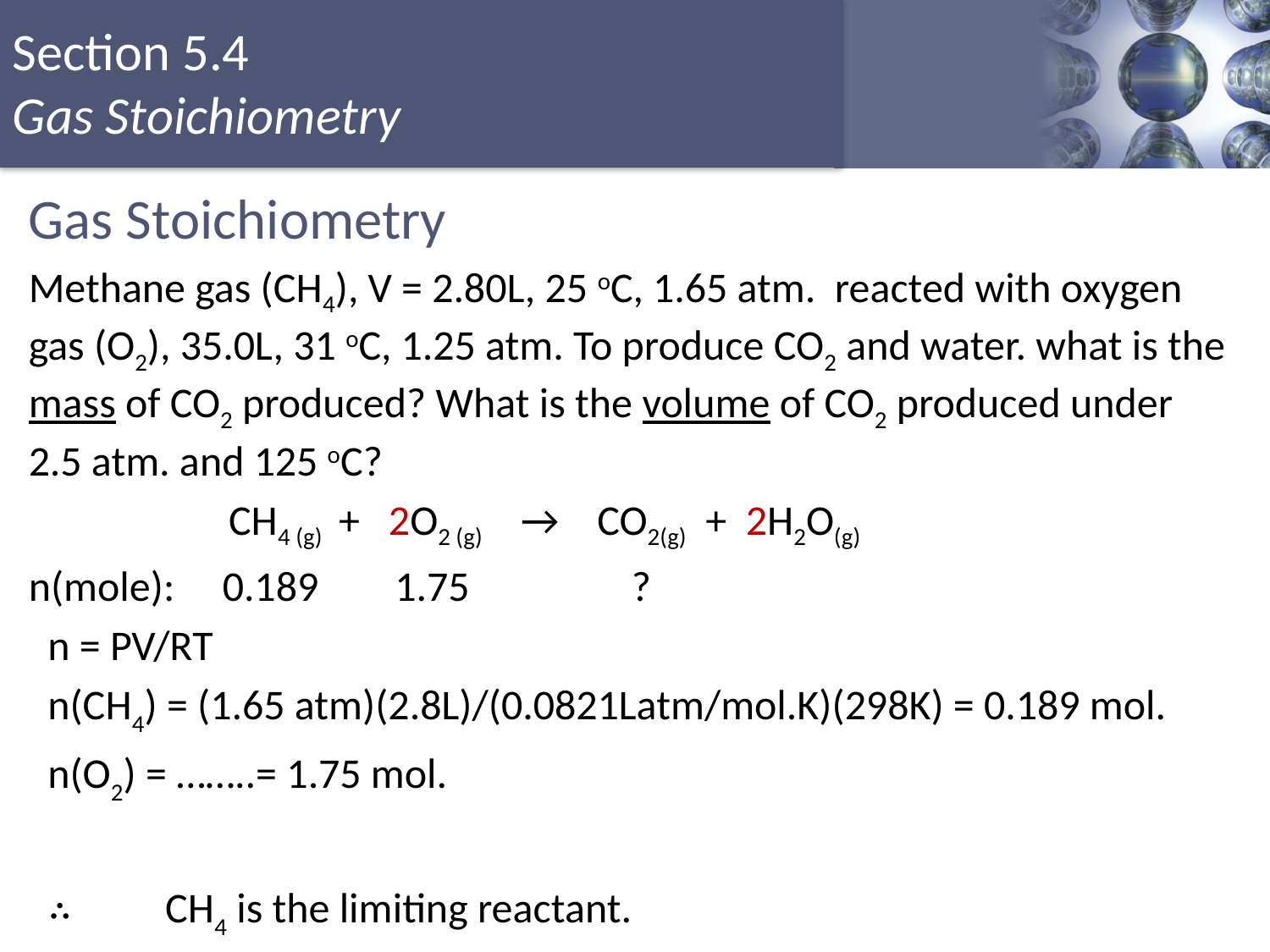

# Gas Stoichiometry
Methane gas (CH4), V = 2.80L, 25 oC, 1.65 atm.  reacted with oxygen gas (O2), 35.0L, 31 oC, 1.25 atm. To produce CO2 and water. what is the mass of CO2 produced? What is the volume of CO2 produced under 2.5 atm. and 125 oC?
                     CH4 (g)   +   2O2 (g)    →    CO2(g)  +  2H2O(g)
n(mole):     0.189        1.75                 ?
  n = PV/RT
  n(CH4) = (1.65 atm)(2.8L)/(0.0821Latm/mol.K)(298K) = 0.189 mol.
  n(O2) = ……..= 1.75 mol.

  ∴       CH4 is the limiting reactant.
            NOW: All calculations are based on the L.R.